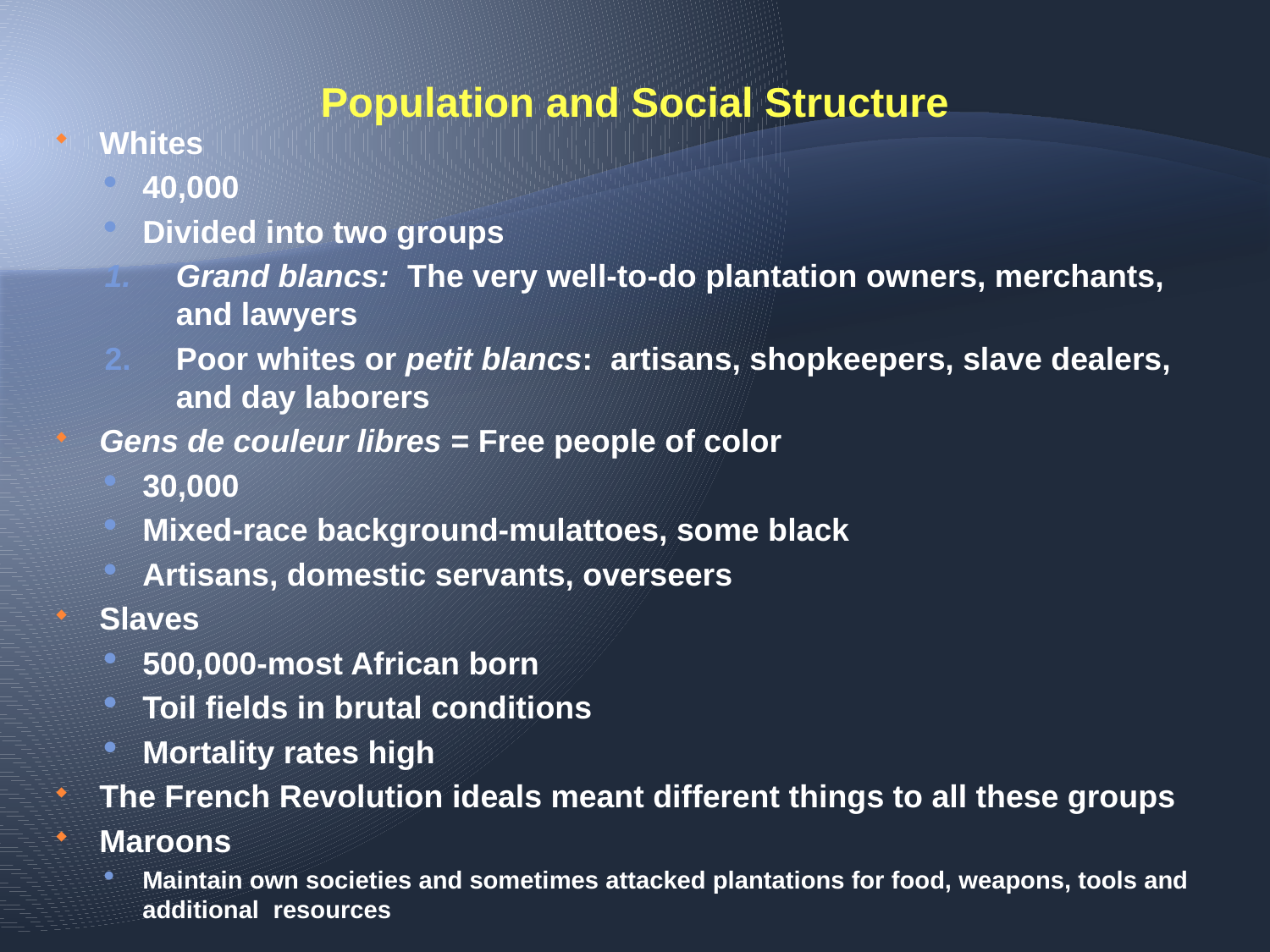

# Population and Social Structure
Whites
40,000
Divided into two groups
Grand blancs:  The very well-to-do plantation owners, merchants, and lawyers
Poor whites or petit blancs:  artisans, shopkeepers, slave dealers, and day laborers
Gens de couleur libres = Free people of color
30,000
Mixed-race background-mulattoes, some black
Artisans, domestic servants, overseers
Slaves
500,000-most African born
Toil fields in brutal conditions
Mortality rates high
The French Revolution ideals meant different things to all these groups
Maroons
Maintain own societies and sometimes attacked plantations for food, weapons, tools and additional  resources